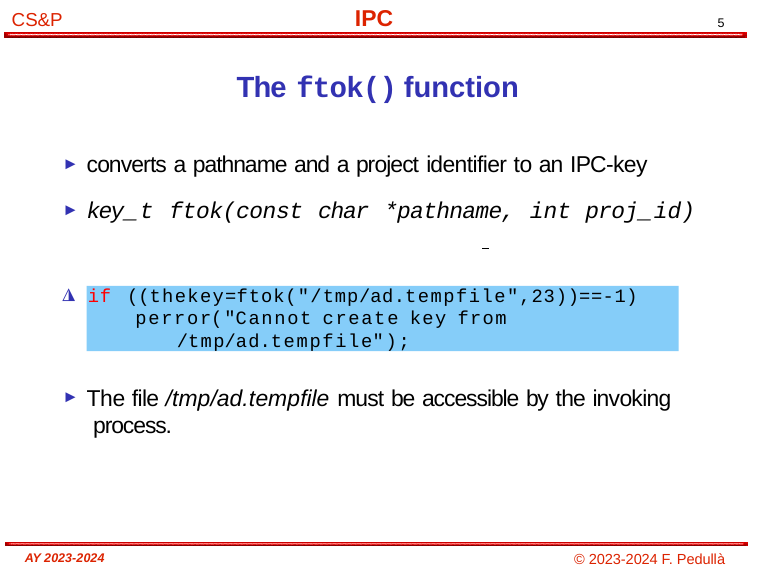

# The ftok() function
converts a pathname and a project identifier to an IPC-key
key_t ftok(const char *pathname, int proj_id)

◮
if ((thekey=ftok("/tmp/ad.tempfile",23))==-1)
perror("Cannot create key from /tmp/ad.tempfile");
The file /tmp/ad.tempfile must be accessible by the invoking  process.